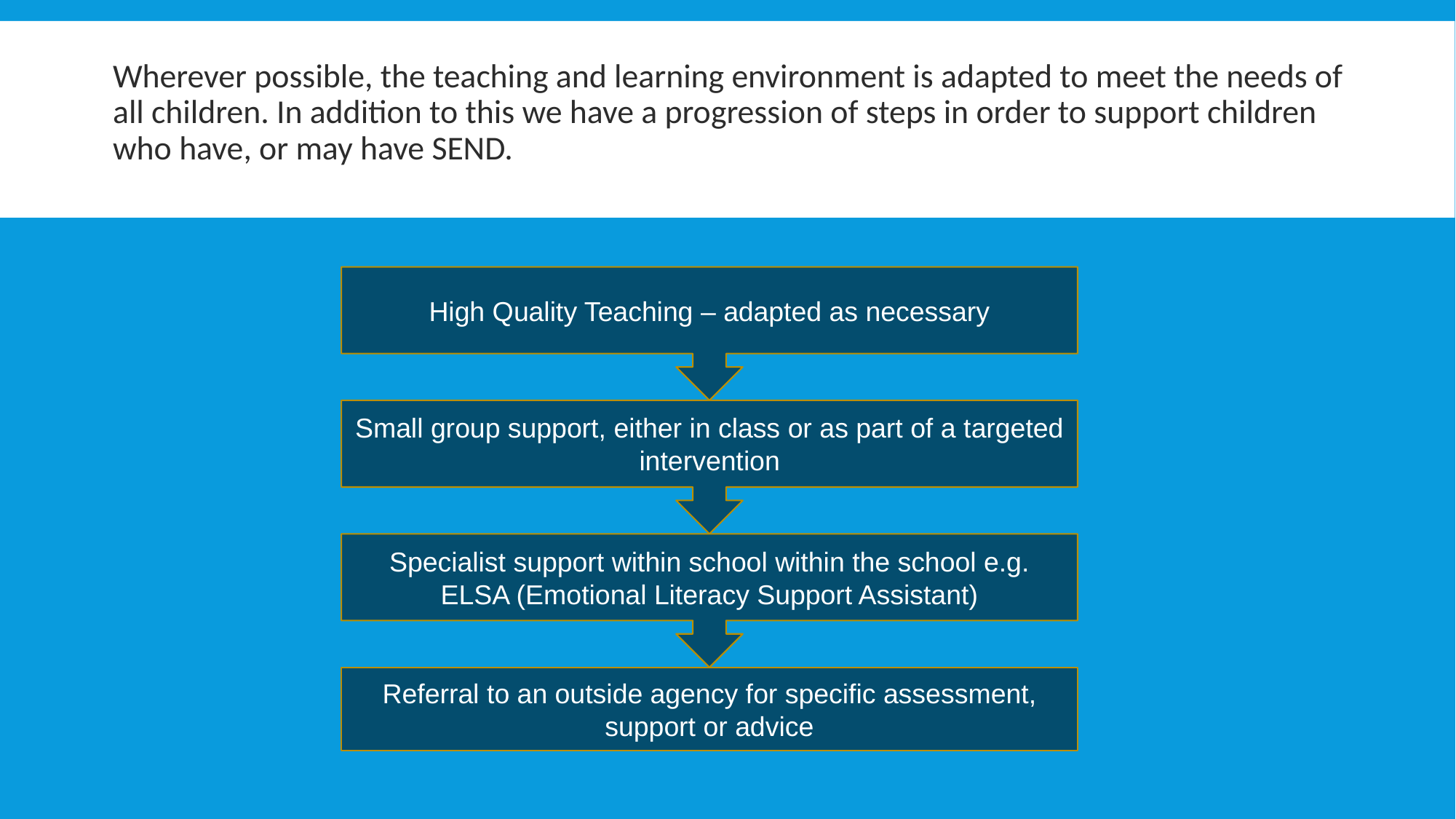

Wherever possible, the teaching and learning environment is adapted to meet the needs of all children. In addition to this we have a progression of steps in order to support children who have, or may have SEND.
High Quality Teaching – adapted as necessary
Small group support, either in class or as part of a targeted intervention
Specialist support within school within the school e.g. ELSA (Emotional Literacy Support Assistant)
Referral to an outside agency for specific assessment, support or advice